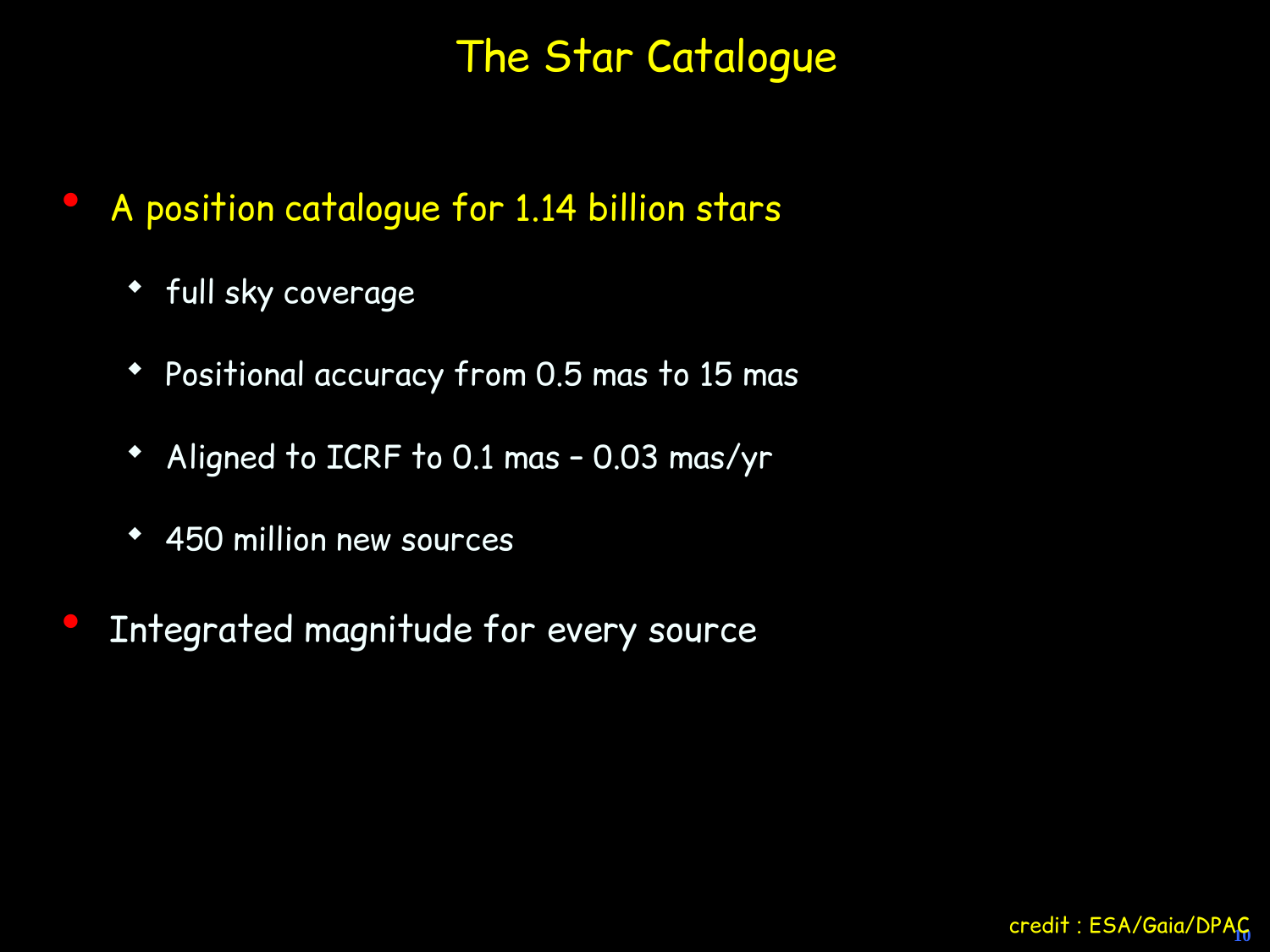

The Star Catalogue

A position catalogue for 1.14 billion stars
full sky coverage
Positional accuracy from 0.5 mas to 15 mas
Aligned to ICRF to 0.1 mas – 0.03 mas/yr
450 million new sources
Integrated magnitude for every source
credit : ESA/Gaia/DPAC
10